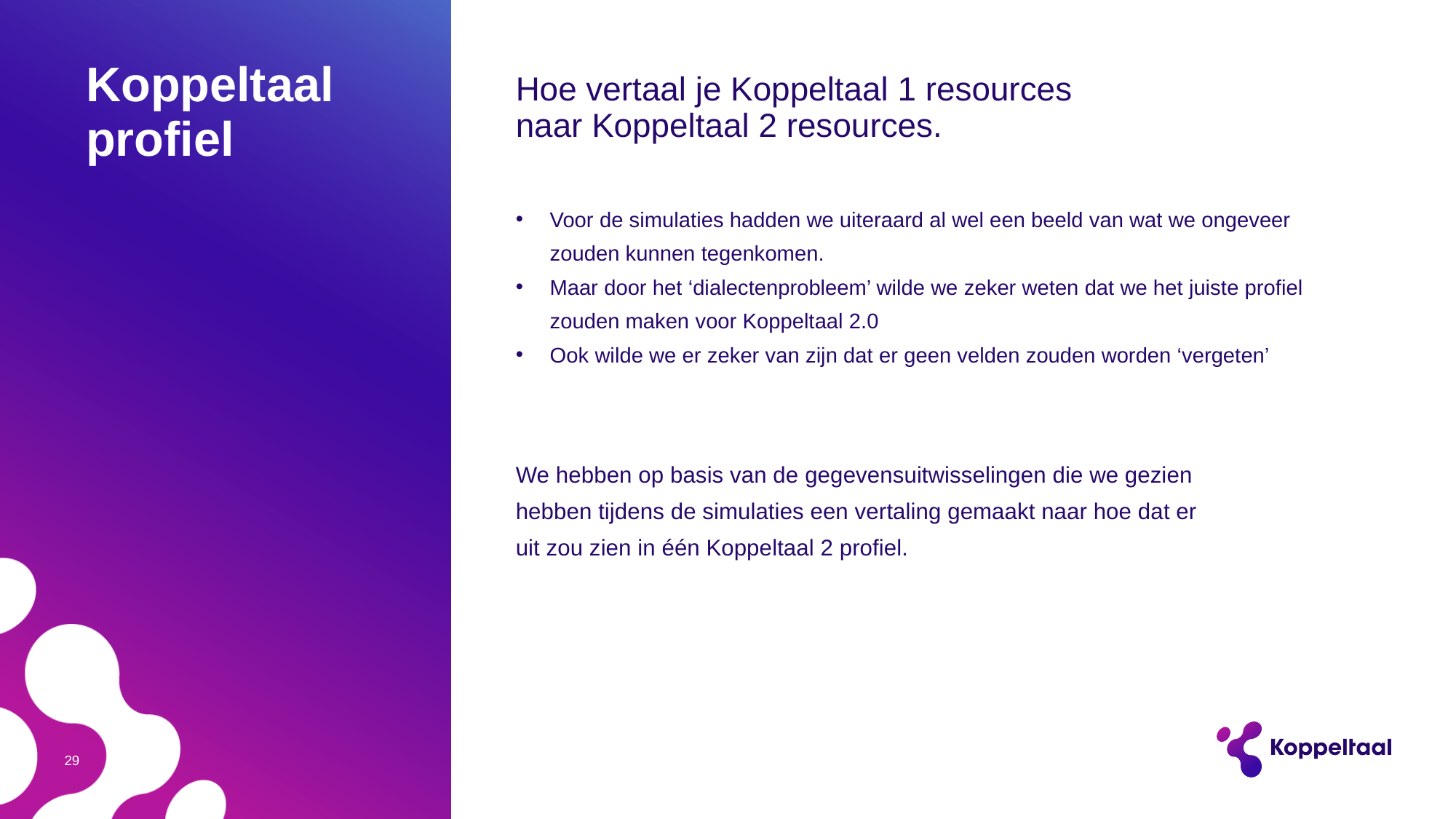

# Koppeltaal profiel
Hoe vertaal je Koppeltaal 1 resources naar Koppeltaal 2 resources.
Voor de simulaties hadden we uiteraard al wel een beeld van wat we ongeveer zouden kunnen tegenkomen.
Maar door het ‘dialectenprobleem’ wilde we zeker weten dat we het juiste profiel zouden maken voor Koppeltaal 2.0
Ook wilde we er zeker van zijn dat er geen velden zouden worden ‘vergeten’
We hebben op basis van de gegevensuitwisselingen die we gezien hebben tijdens de simulaties een vertaling gemaakt naar hoe dat er uit zou zien in één Koppeltaal 2 profiel.
29